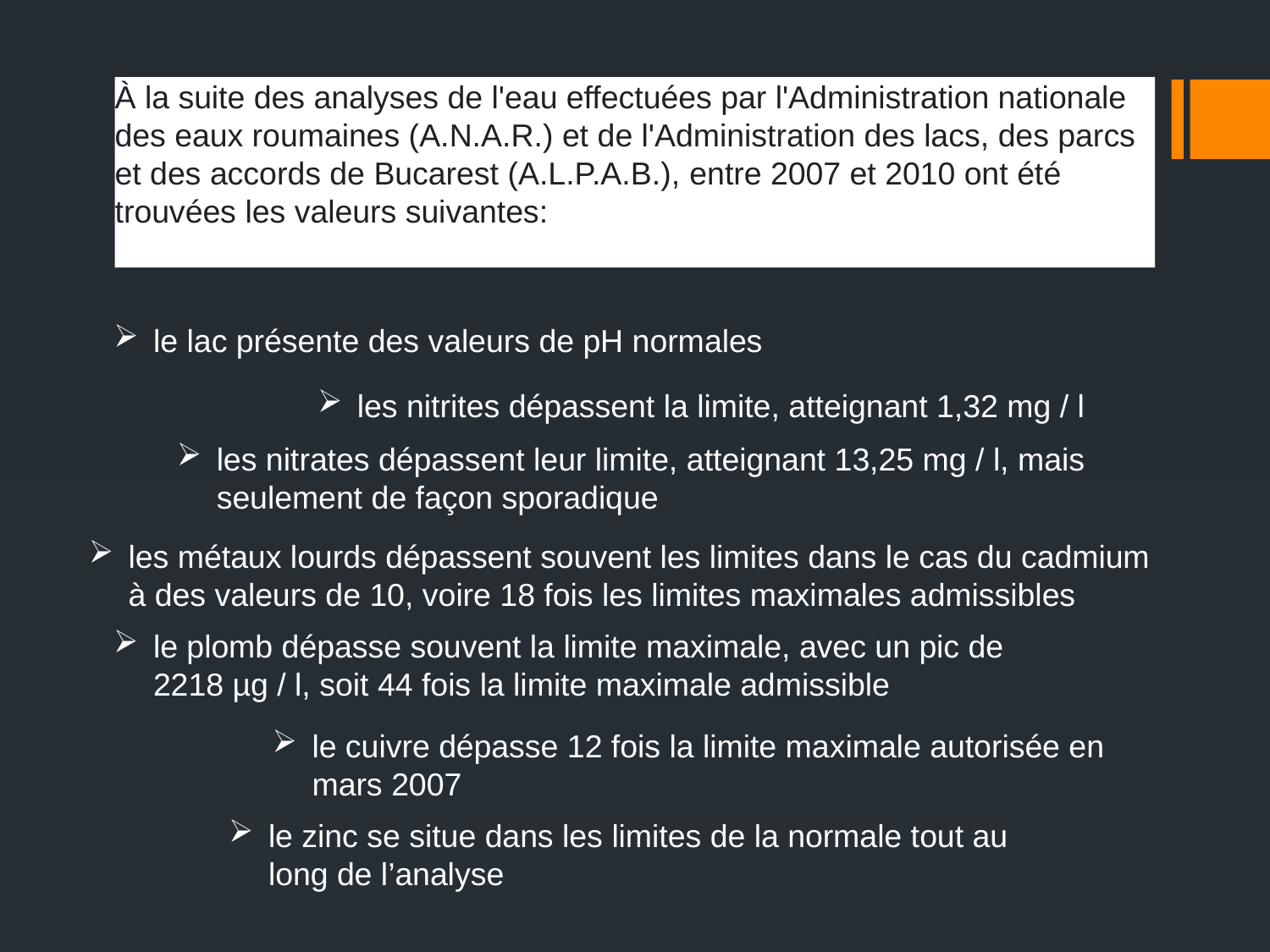

À la suite des analyses de l'eau effectuées par l'Administration nationale des eaux roumaines (A.N.A.R.) et de l'Administration des lacs, des parcs et des accords de Bucarest (A.L.P.A.B.), entre 2007 et 2010 ont été trouvées les valeurs suivantes:

le lac présente des valeurs de pH normales
les nitrites dépassent la limite, atteignant 1,32 mg / l
les nitrates dépassent leur limite, atteignant 13,25 mg / l, mais seulement de façon sporadique
les métaux lourds dépassent souvent les limites dans le cas du cadmium à des valeurs de 10, voire 18 fois les limites maximales admissibles
le plomb dépasse souvent la limite maximale, avec un pic de 2218 µg / l, soit 44 fois la limite maximale admissible
le cuivre dépasse 12 fois la limite maximale autorisée en mars 2007
le zinc se situe dans les limites de la normale tout au long de l’analyse